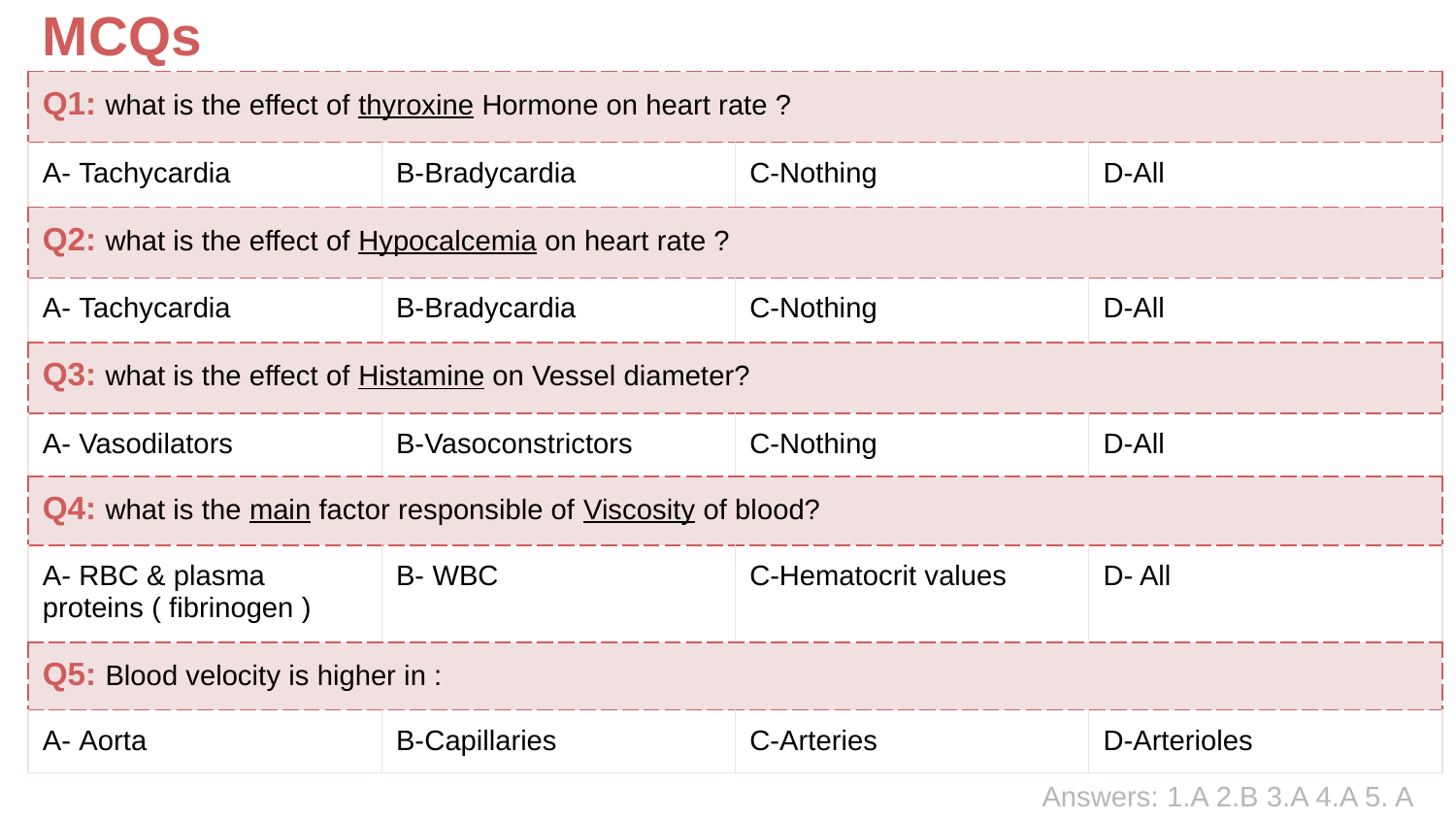

# MCQs
| Q1: what is the effect of thyroxine Hormone on heart rate ? |  |  |  |
| --- | --- | --- | --- |
| A- Tachycardia | B-Bradycardia | C-Nothing | D-All |
| Q2: what is the effect of Hypocalcemia on heart rate ? |  |  |  |
| A- Tachycardia | B-Bradycardia | C-Nothing | D-All |
| Q3: what is the effect of Histamine on Vessel diameter? |  |  |  |
| A- Vasodilators | B-Vasoconstrictors | C-Nothing | D-All |
| Q4: what is the main factor responsible of Viscosity of blood? |  |  |  |
| A- RBC & plasma proteins ( fibrinogen ) | B- WBC | C-Hematocrit values | D- All |
| Q5: Blood velocity is higher in : |  |  |  |
| A- Aorta | B-Capillaries | C-Arteries | D-Arterioles |
Answers: 1.A 2.B 3.A 4.A 5. A